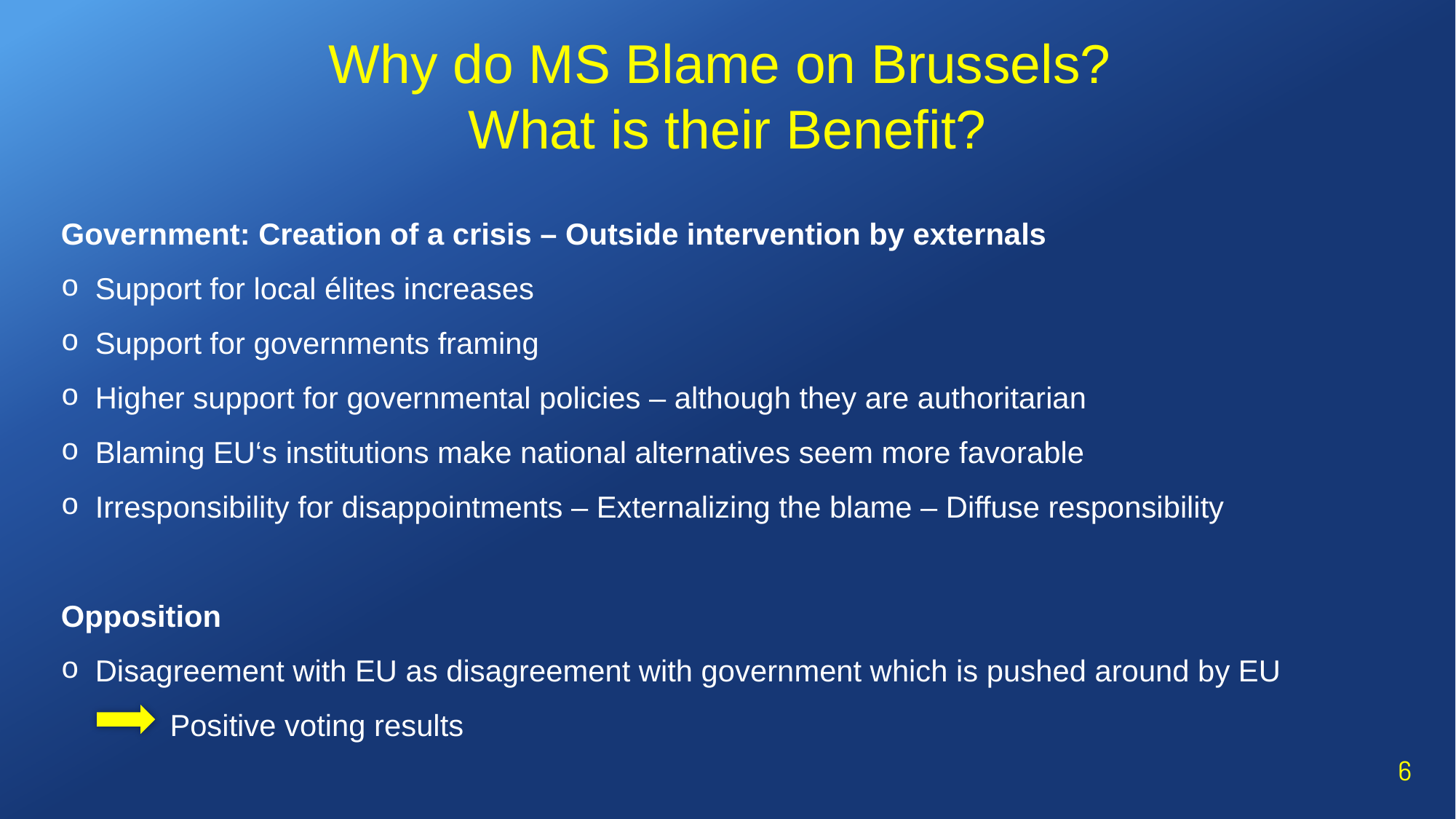

Why do MS Blame on Brussels?
What is their Benefit?
Government: Creation of a crisis – Outside intervention by externals
Support for local élites increases
Support for governments framing
Higher support for governmental policies – although they are authoritarian
Blaming EU‘s institutions make national alternatives seem more favorable
Irresponsibility for disappointments – Externalizing the blame – Diffuse responsibility

Opposition
Disagreement with EU as disagreement with government which is pushed around by EU
             Positive voting results

6